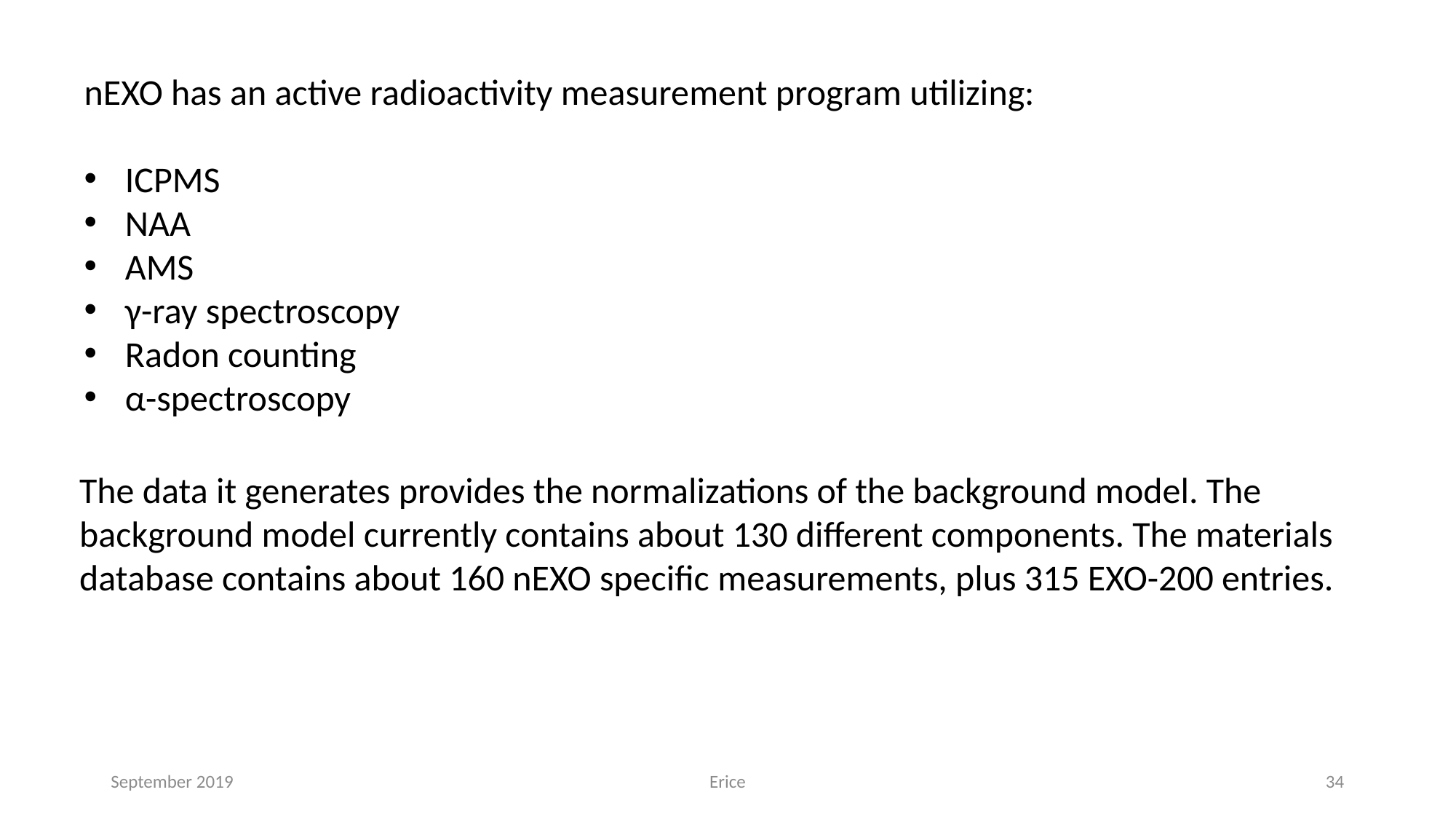

nEXO has an active radioactivity measurement program utilizing:

ICPMS
NAA
AMS
γ-ray spectroscopy
Radon counting
α-spectroscopy
The data it generates provides the normalizations of the background model. The background model currently contains about 130 different components. The materials database contains about 160 nEXO specific measurements, plus 315 EXO-200 entries.
September 2019
Erice
34